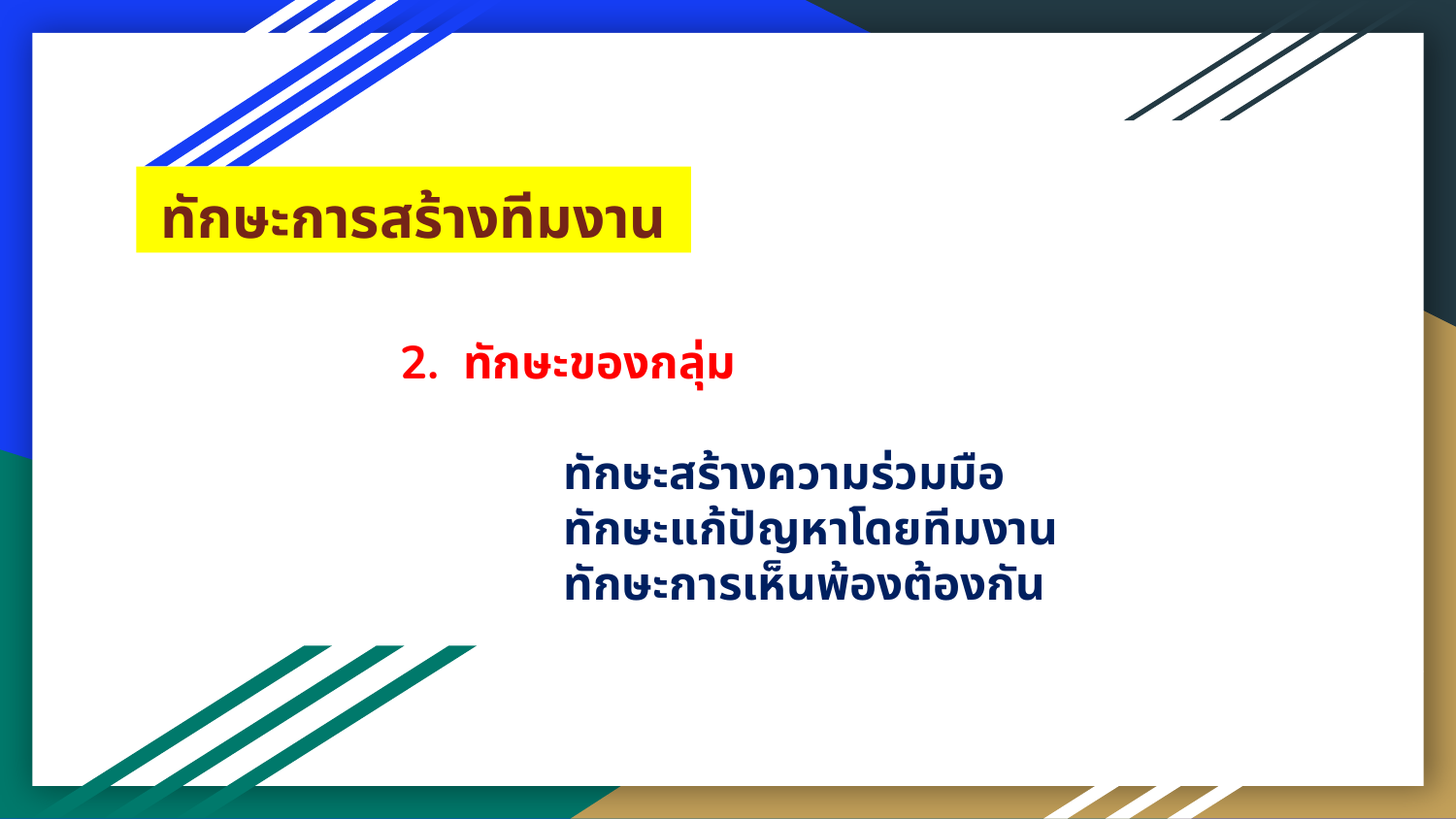

ทักษะการสร้างทีมงาน
# 2.  ทักษะของกลุ่ม ทักษะสร้างความร่วมมือ ทักษะแก้ปัญหาโดยทีมงาน ทักษะการเห็นพ้องต้องกัน